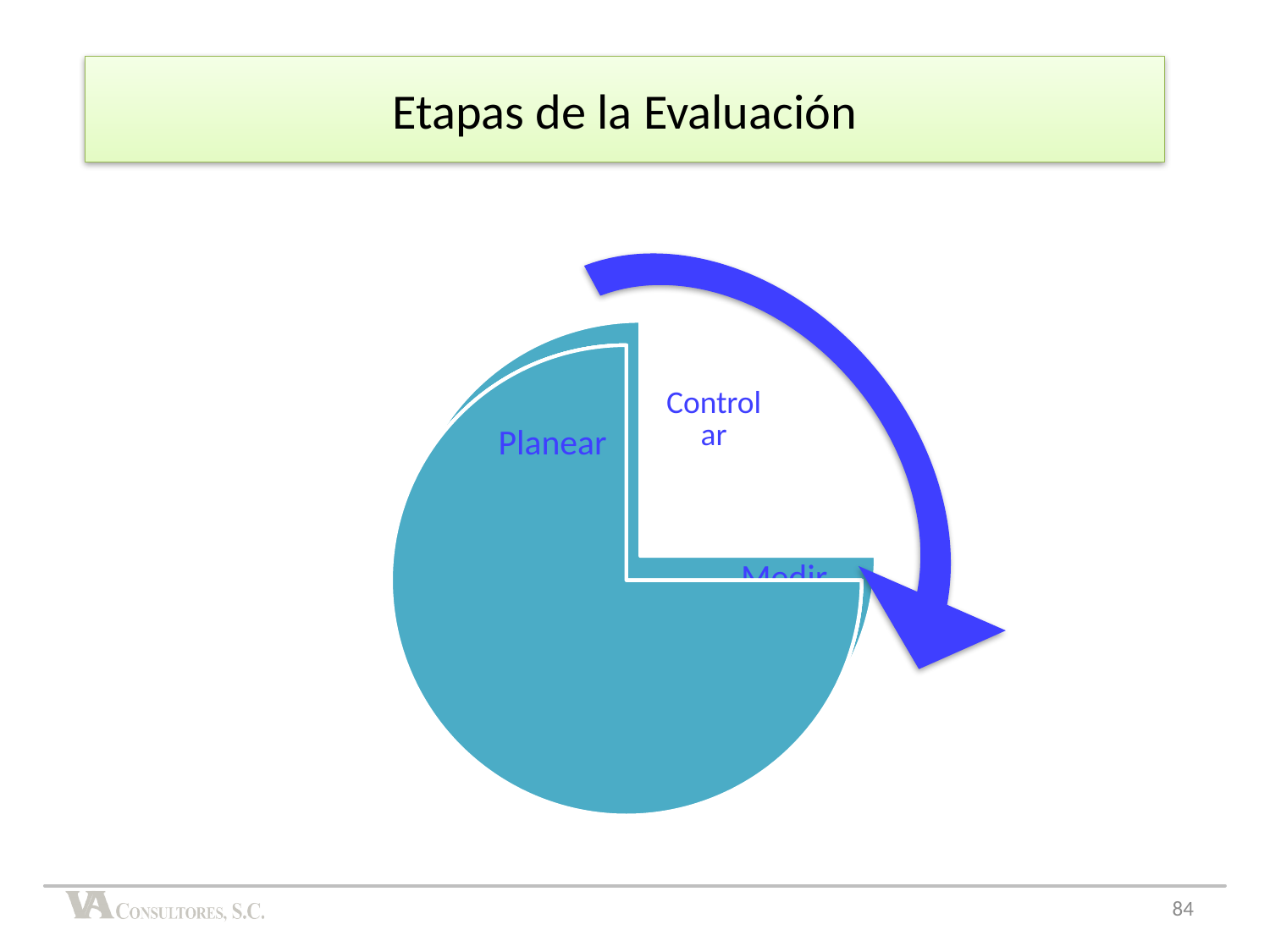

# Etapas de la Evaluación

Controlar
Medir
Evaluar
Decidir
Ajustar
Planear
84